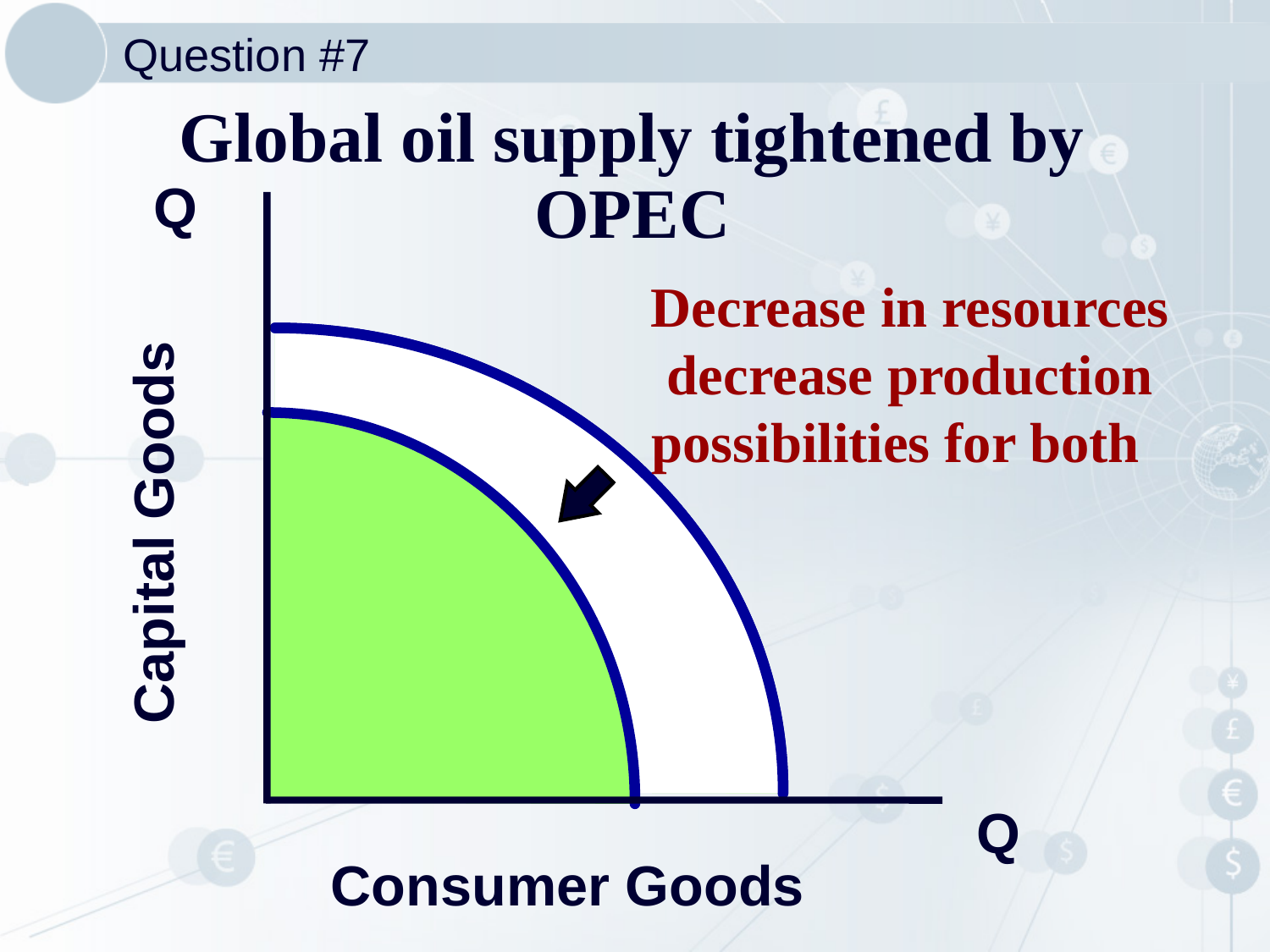

Question #7
Global oil supply tightened by OPEC
Q

Decrease in resources decrease production possibilities for both

Capital Goods
Q
Consumer Goods